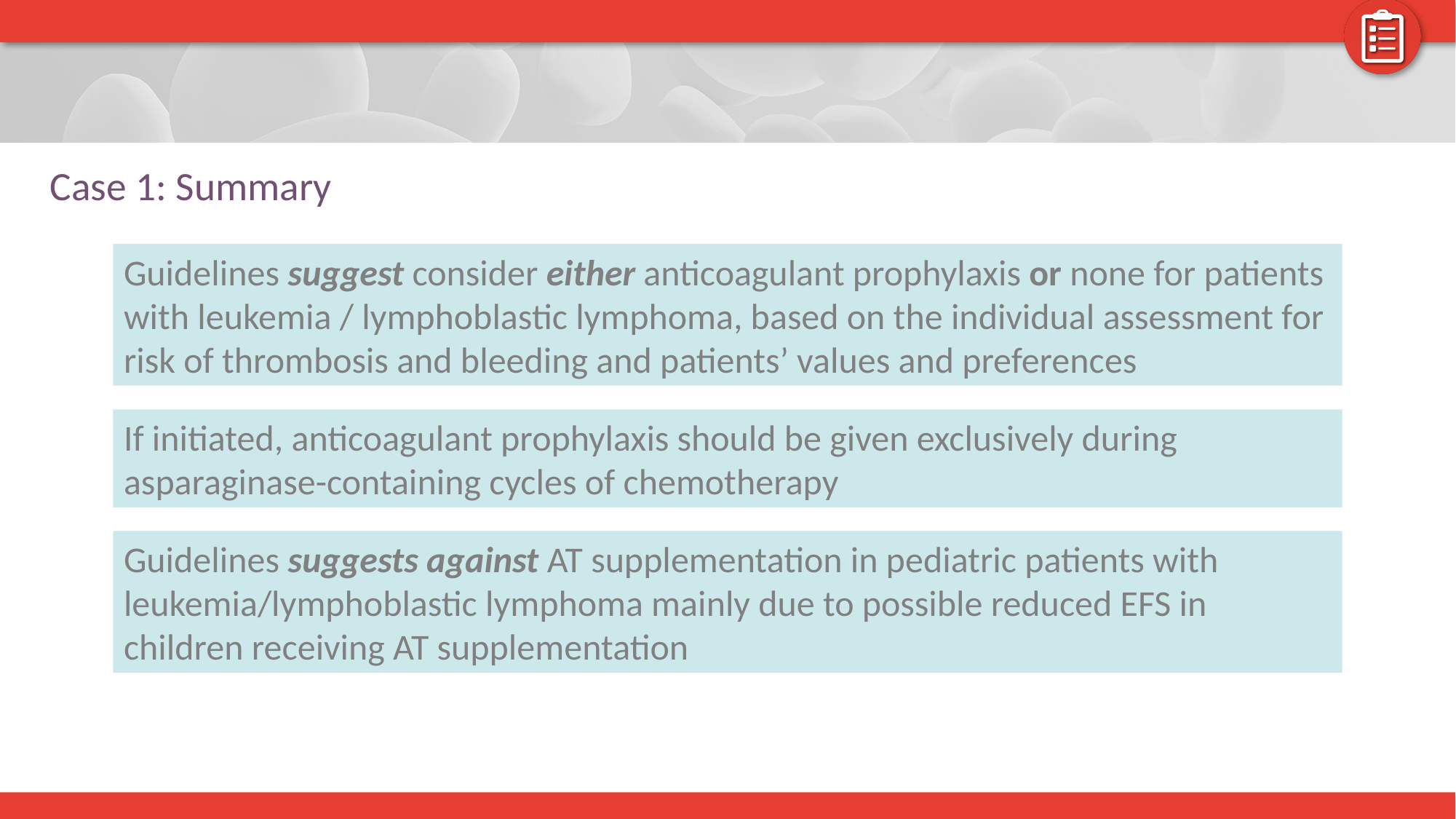

# Case 1: Summary
Guidelines suggest consider either anticoagulant prophylaxis or none for patients with leukemia / lymphoblastic lymphoma, based on the individual assessment for risk of thrombosis and bleeding and patients’ values and preferences
If initiated, anticoagulant prophylaxis should be given exclusively during asparaginase-containing cycles of chemotherapy
Guidelines suggests against AT supplementation in pediatric patients with leukemia/lymphoblastic lymphoma mainly due to possible reduced EFS in children receiving AT supplementation